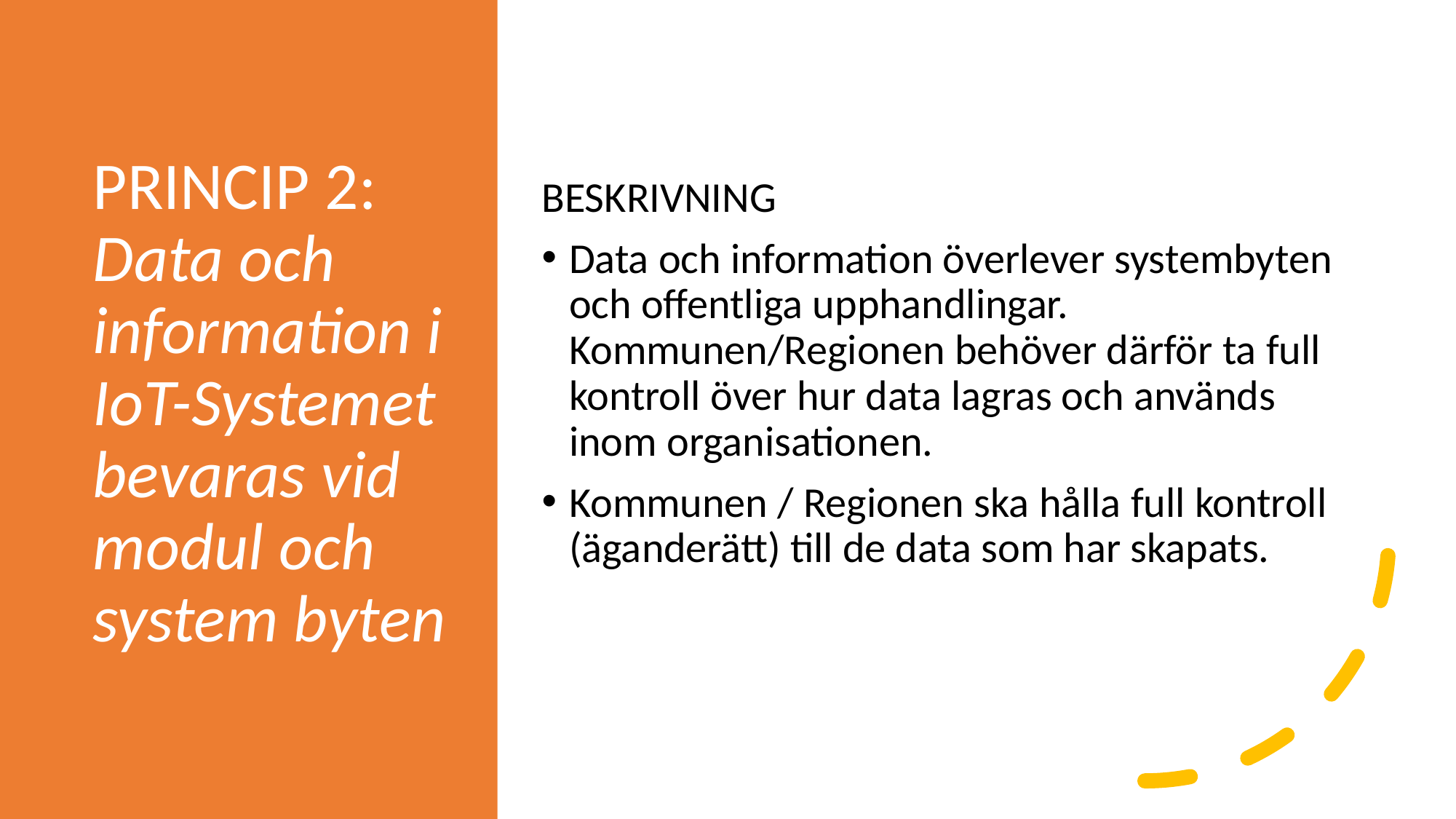

# PRINCIP 2: Data och information i IoT-Systemet bevaras vid modul och system byten
BESKRIVNING
Data och information överlever systembyten och offentliga upphandlingar. Kommunen/Regionen behöver därför ta full kontroll över hur data lagras och används inom organisationen.
Kommunen / Regionen ska hålla full kontroll (äganderätt) till de data som har skapats.